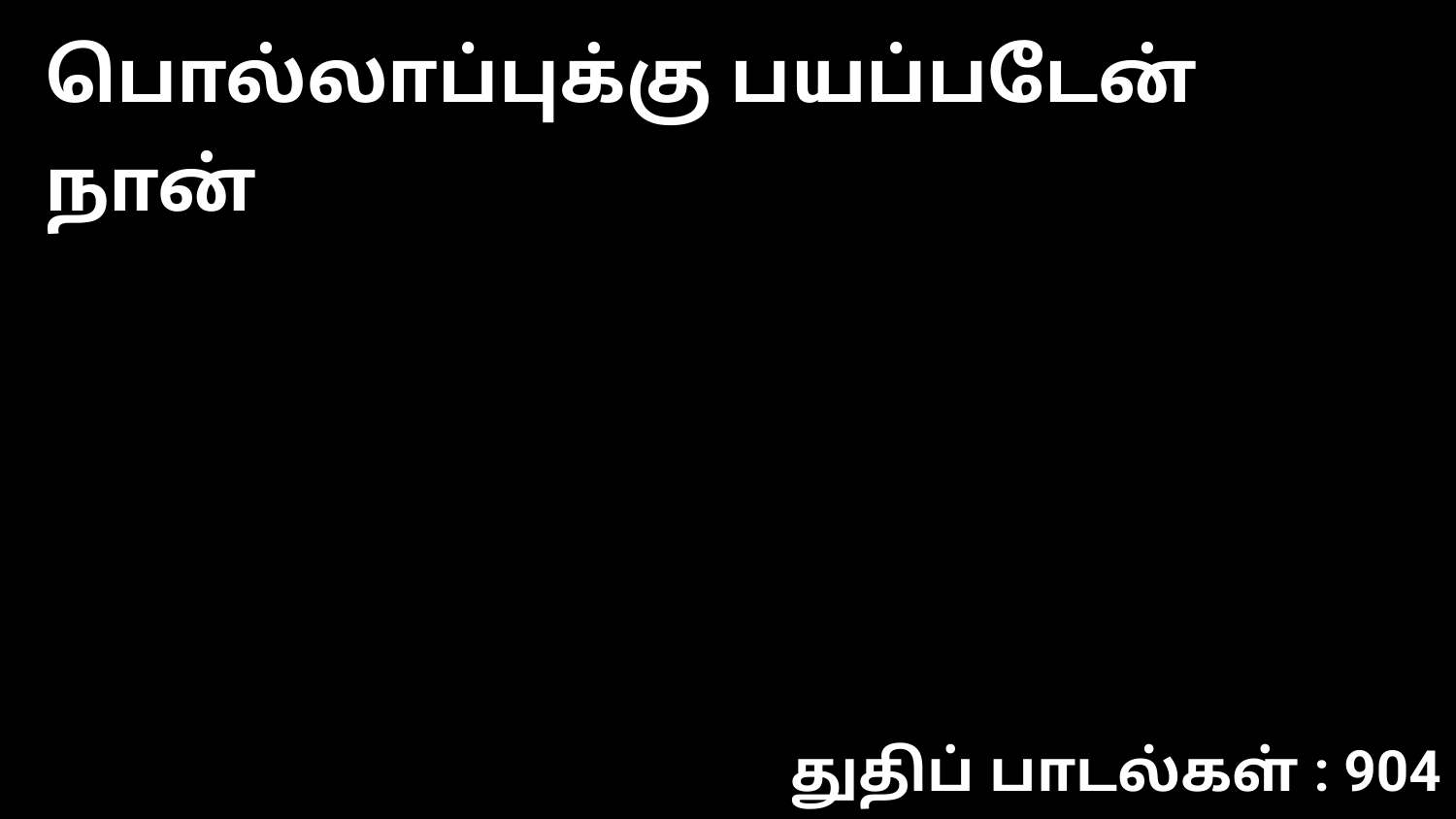

பொல்லாப்புக்கு பயப்படேன் நான்
துதிப் பாடல்கள் : 904